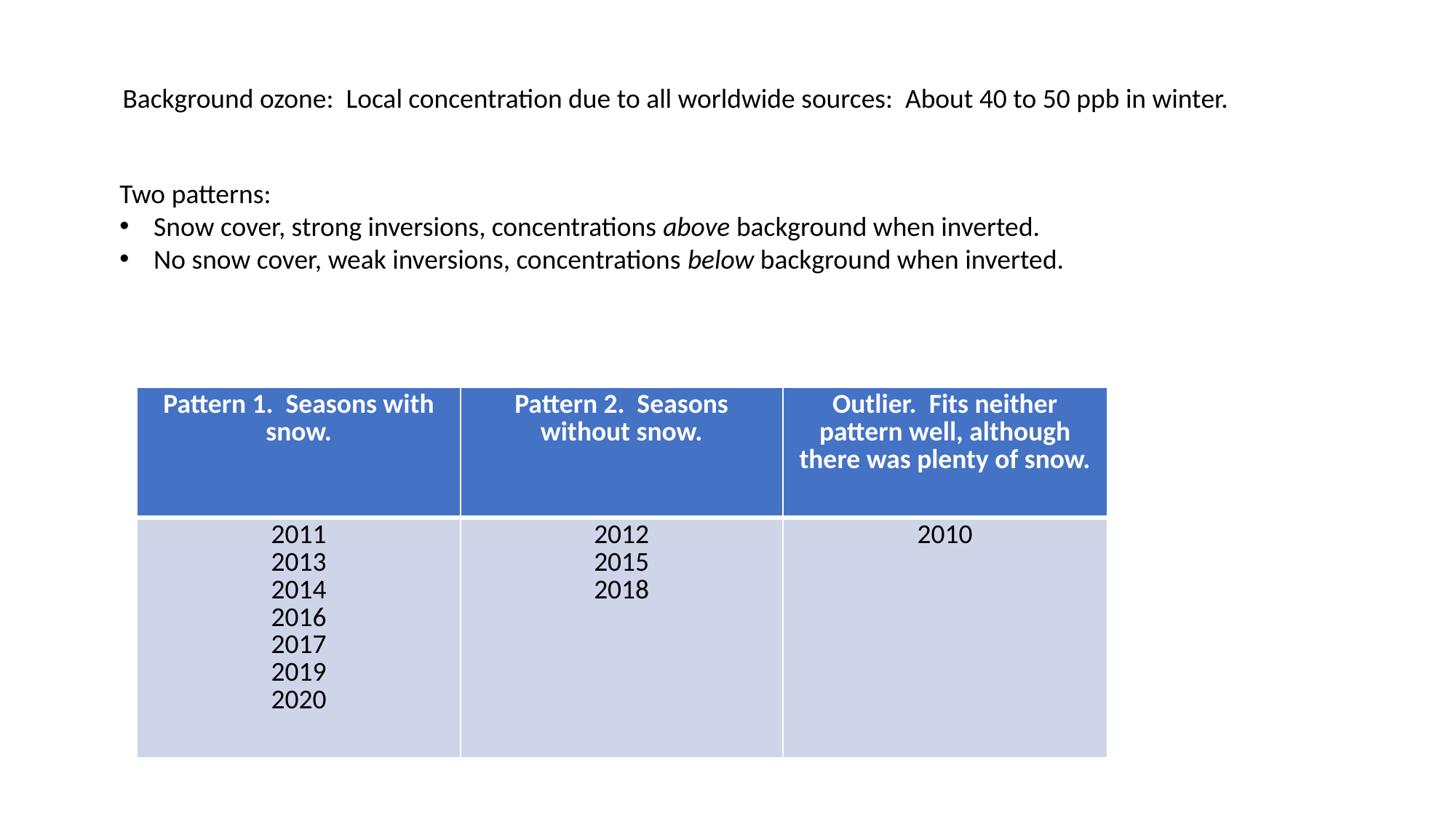

Background ozone:  Local concentration due to all worldwide sources:  About 40 to 50 ppb in winter.
Two patterns:
Snow cover, strong inversions, concentrations above background when inverted.
No snow cover, weak inversions, concentrations below background when inverted.
| Pattern 1. Seasons with snow. | Pattern 2. Seasons without snow. | Outlier. Fits neither pattern well, although there was plenty of snow. |
| --- | --- | --- |
| 2011 2013 2014 2016 2017 2019 2020 | 2012 2015 2018 | 2010 |